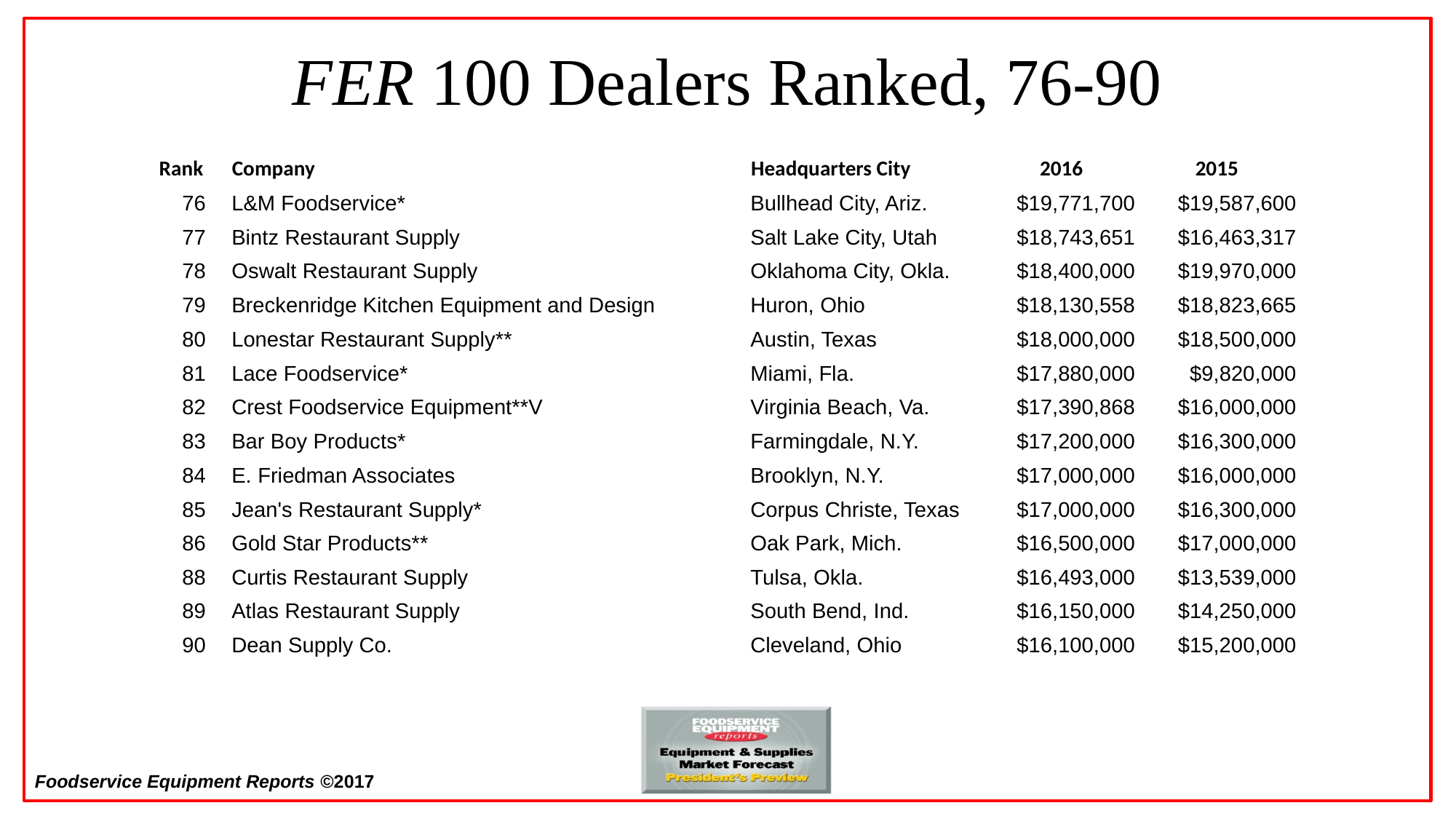

# FER 100 Dealers Ranked, 76-90
| Rank | Company | Headquarters City | 2016 | 2015 |
| --- | --- | --- | --- | --- |
| 76 | L&M Foodservice\* | Bullhead City, Ariz. | $19,771,700 | $19,587,600 |
| 77 | Bintz Restaurant Supply | Salt Lake City, Utah | $18,743,651 | $16,463,317 |
| 78 | Oswalt Restaurant Supply | Oklahoma City, Okla. | $18,400,000 | $19,970,000 |
| 79 | Breckenridge Kitchen Equipment and Design | Huron, Ohio | $18,130,558 | $18,823,665 |
| 80 | Lonestar Restaurant Supply\*\* | Austin, Texas | $18,000,000 | $18,500,000 |
| 81 | Lace Foodservice\* | Miami, Fla. | $17,880,000 | $9,820,000 |
| 82 | Crest Foodservice Equipment\*\*V | Virginia Beach, Va. | $17,390,868 | $16,000,000 |
| 83 | Bar Boy Products\* | Farmingdale, N.Y. | $17,200,000 | $16,300,000 |
| 84 | E. Friedman Associates | Brooklyn, N.Y. | $17,000,000 | $16,000,000 |
| 85 | Jean's Restaurant Supply\* | Corpus Christe, Texas | $17,000,000 | $16,300,000 |
| 86 | Gold Star Products\*\* | Oak Park, Mich. | $16,500,000 | $17,000,000 |
| 88 | Curtis Restaurant Supply | Tulsa, Okla. | $16,493,000 | $13,539,000 |
| 89 | Atlas Restaurant Supply | South Bend, Ind. | $16,150,000 | $14,250,000 |
| 90 | Dean Supply Co. | Cleveland, Ohio | $16,100,000 | $15,200,000 |
|  |  |  |  |  |